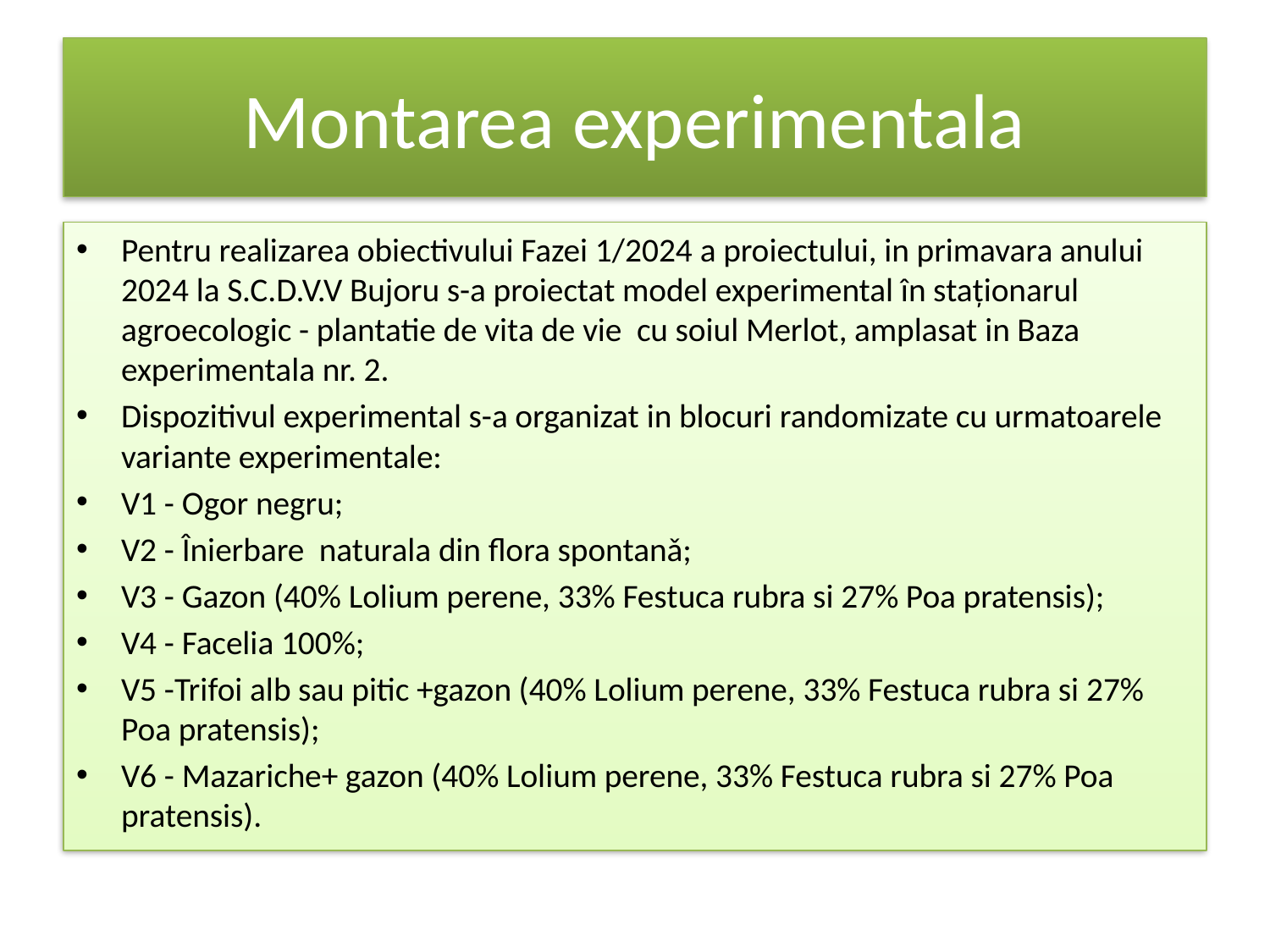

# Montarea experimentala
Pentru realizarea obiectivului Fazei 1/2024 a proiectului, in primavara anului 2024 la S.C.D.V.V Bujoru s-a proiectat model experimental în staționarul agroecologic - plantatie de vita de vie  cu soiul Merlot, amplasat in Baza experimentala nr. 2.
Dispozitivul experimental s-a organizat in blocuri randomizate cu urmatoarele variante experimentale:
V1 - Ogor negru;
V2 - Înierbare  naturala din flora spontanǎ;
V3 - Gazon (40% Lolium perene, 33% Festuca rubra si 27% Poa pratensis);
V4 - Facelia 100%;
V5 -Trifoi alb sau pitic +gazon (40% Lolium perene, 33% Festuca rubra si 27% Poa pratensis);
V6 - Mazariche+ gazon (40% Lolium perene, 33% Festuca rubra si 27% Poa pratensis).